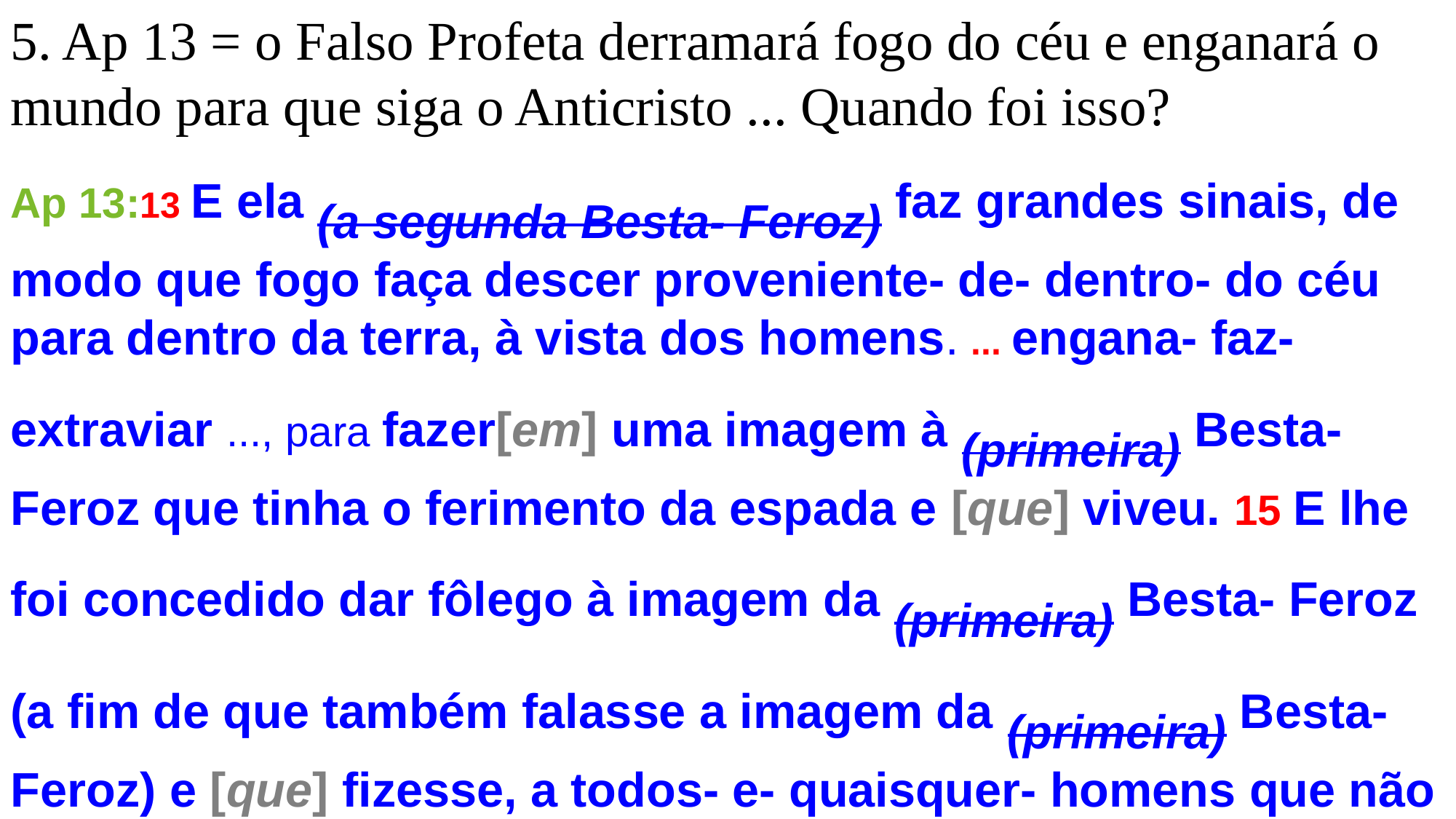

5. Ap 13 = o Falso Profeta derramará fogo do céu e enganará o mundo para que siga o Anticristo ... Quando foi isso?
Ap 13:13 E ela (a segunda Besta- Feroz) faz grandes sinais, de modo que fogo faça descer proveniente- de- dentro- do céu para dentro da terra, à vista dos homens. ... engana- faz- extraviar ..., para fazer[em] uma imagem à (primeira) Besta- Feroz que tinha o ferimento da espada e [que] viveu. 15 E lhe foi concedido dar fôlego à imagem da (primeira) Besta- Feroz (a fim de que também falasse a imagem da (primeira) Besta- Feroz) e [que] fizesse, a todos- e- quaisquer- homens que não adorassem a imagem da (primeira) Besta- Feroz , que fossem mortos. LTT